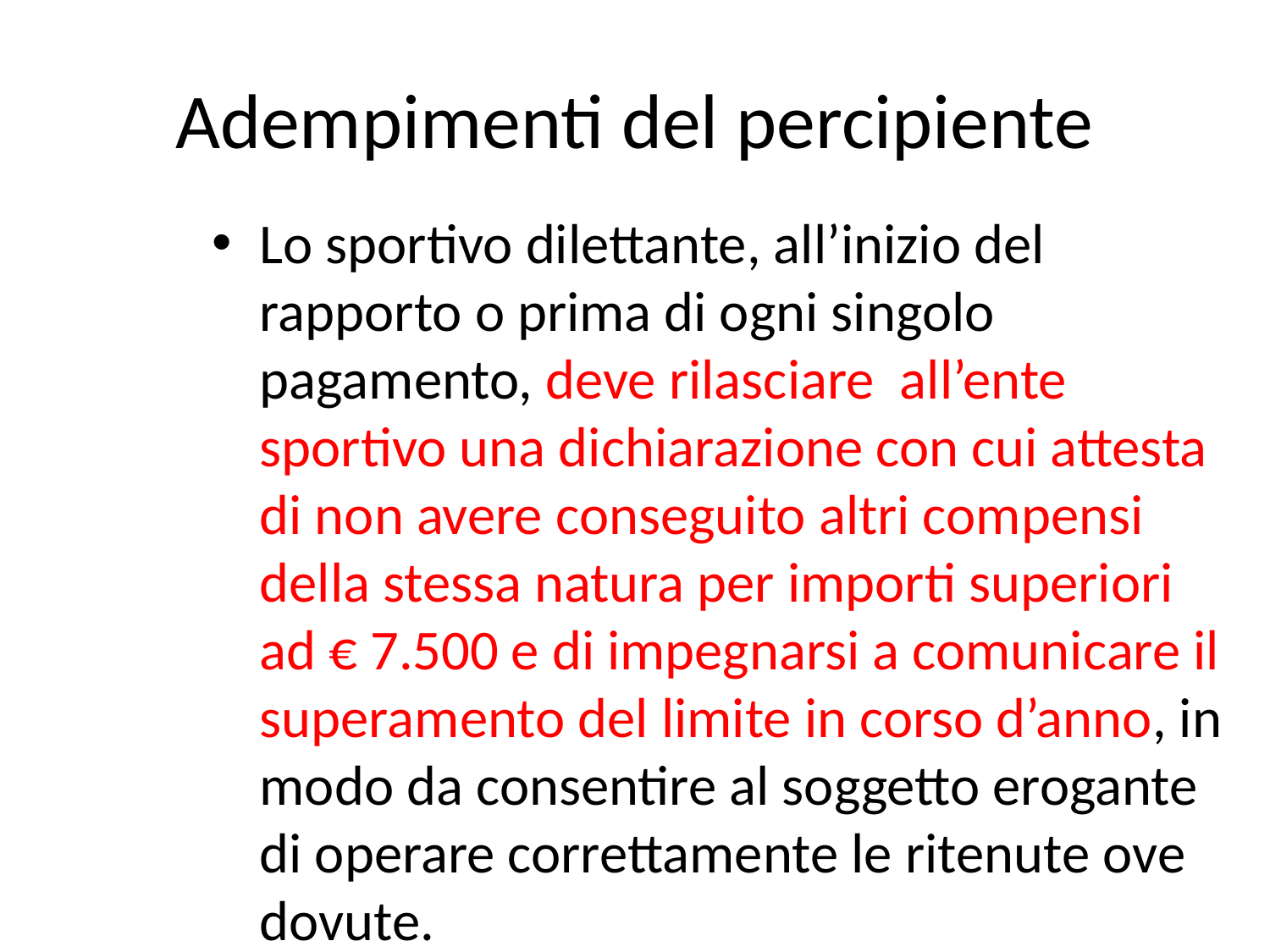

# Adempimenti del percipiente
Lo sportivo dilettante, all’inizio del rapporto o prima di ogni singolo pagamento, deve rilasciare  all’ente sportivo una dichiarazione con cui attesta di non avere conseguito altri compensi della stessa natura per importi superiori ad € 7.500 e di impegnarsi a comunicare il superamento del limite in corso d’anno, in modo da consentire al soggetto erogante di operare correttamente le ritenute ove dovute.